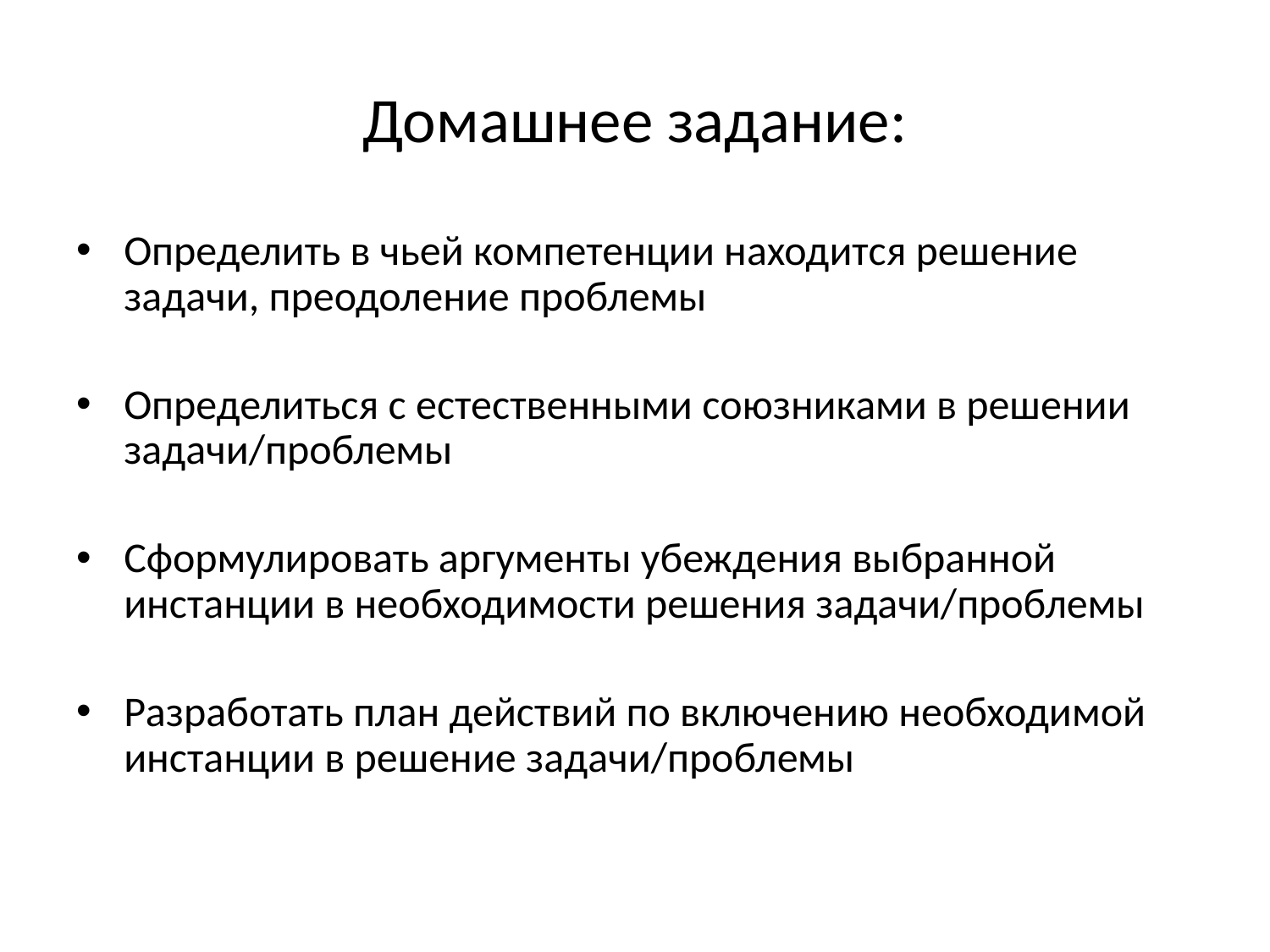

Домашнее задание:
Определить в чьей компетенции находится решение задачи, преодоление проблемы

Определиться с естественными союзниками в решении задачи/проблемы

Сформулировать аргументы убеждения выбранной инстанции в необходимости решения задачи/проблемы

Разработать план действий по включению необходимой инстанции в решение задачи/проблемы